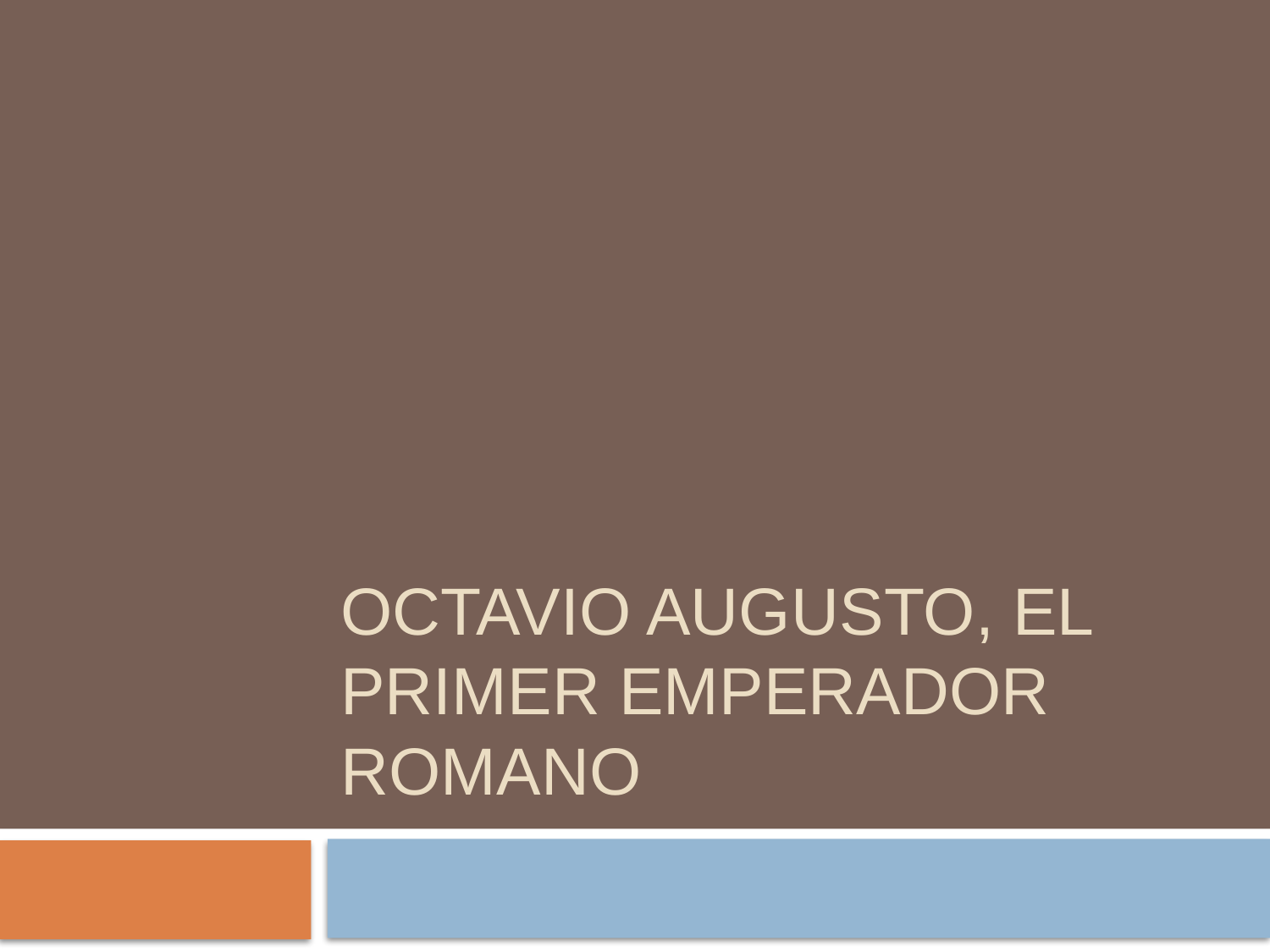

# Octavio Augusto, el primer emperador romano